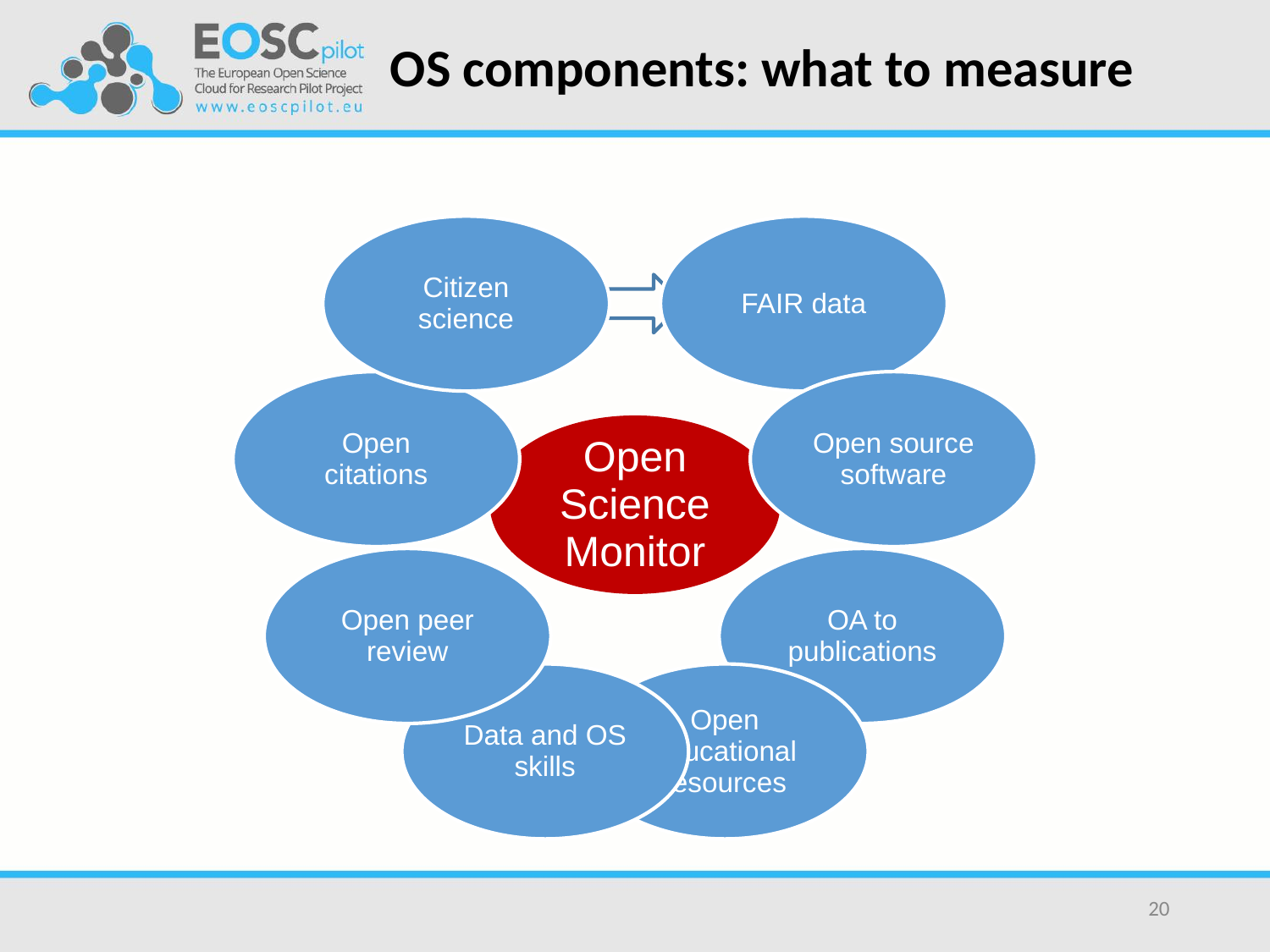

# OS components: what to measure
Open Science Monitor
Open source software
OA to publications
Open peer review
Open citations
Citizen science
FAIR data
20